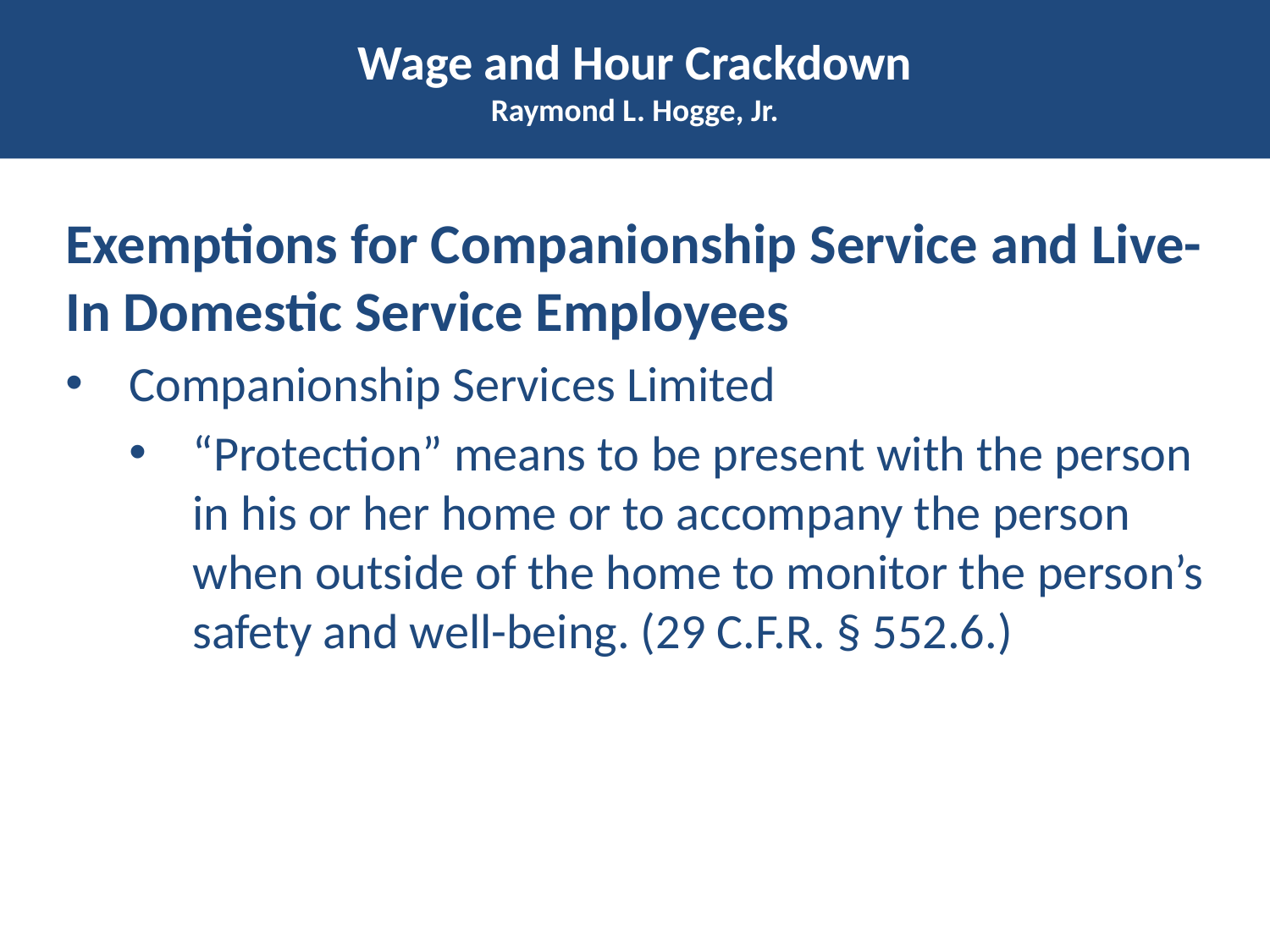

# Wage and Hour Crackdown Raymond L. Hogge, Jr.
Exemptions for Companionship Service and Live-In Domestic Service Employees
Companionship Services Limited
“Protection” means to be present with the person in his or her home or to accompany the person when outside of the home to monitor the person’s safety and well-being. (29 C.F.R. § 552.6.)